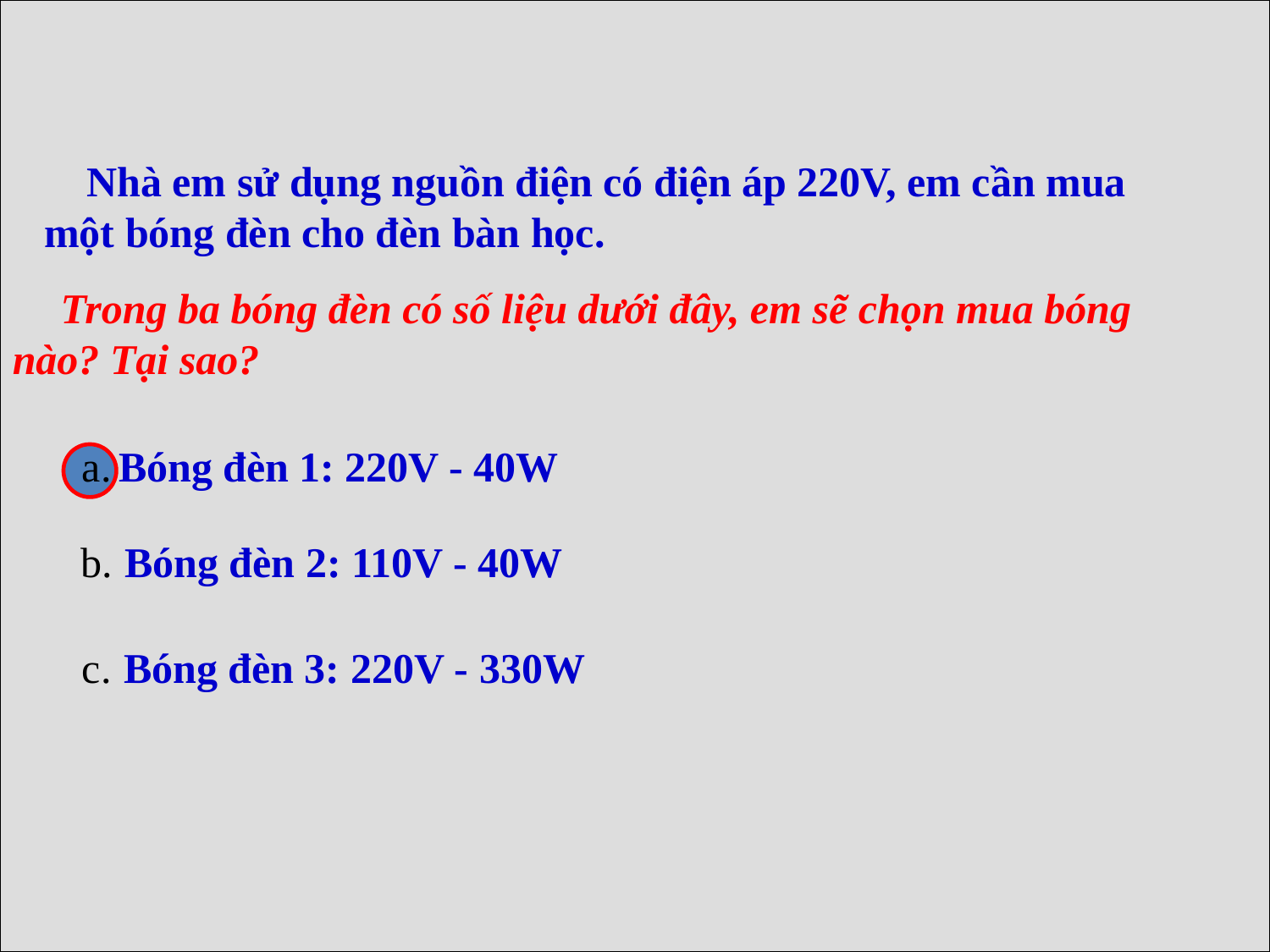

Nhà em sử dụng nguồn điện có điện áp 220V, em cần mua một bóng đèn cho đèn bàn học.
      Trong ba bóng đèn có số liệu dưới đây, em sẽ chọn mua bóng nào? Tại sao?
Bóng đèn 1: 220V - 40W
a.

Bóng đèn 2: 110V - 40W
b.
Bóng đèn 3: 220V - 330W
c.